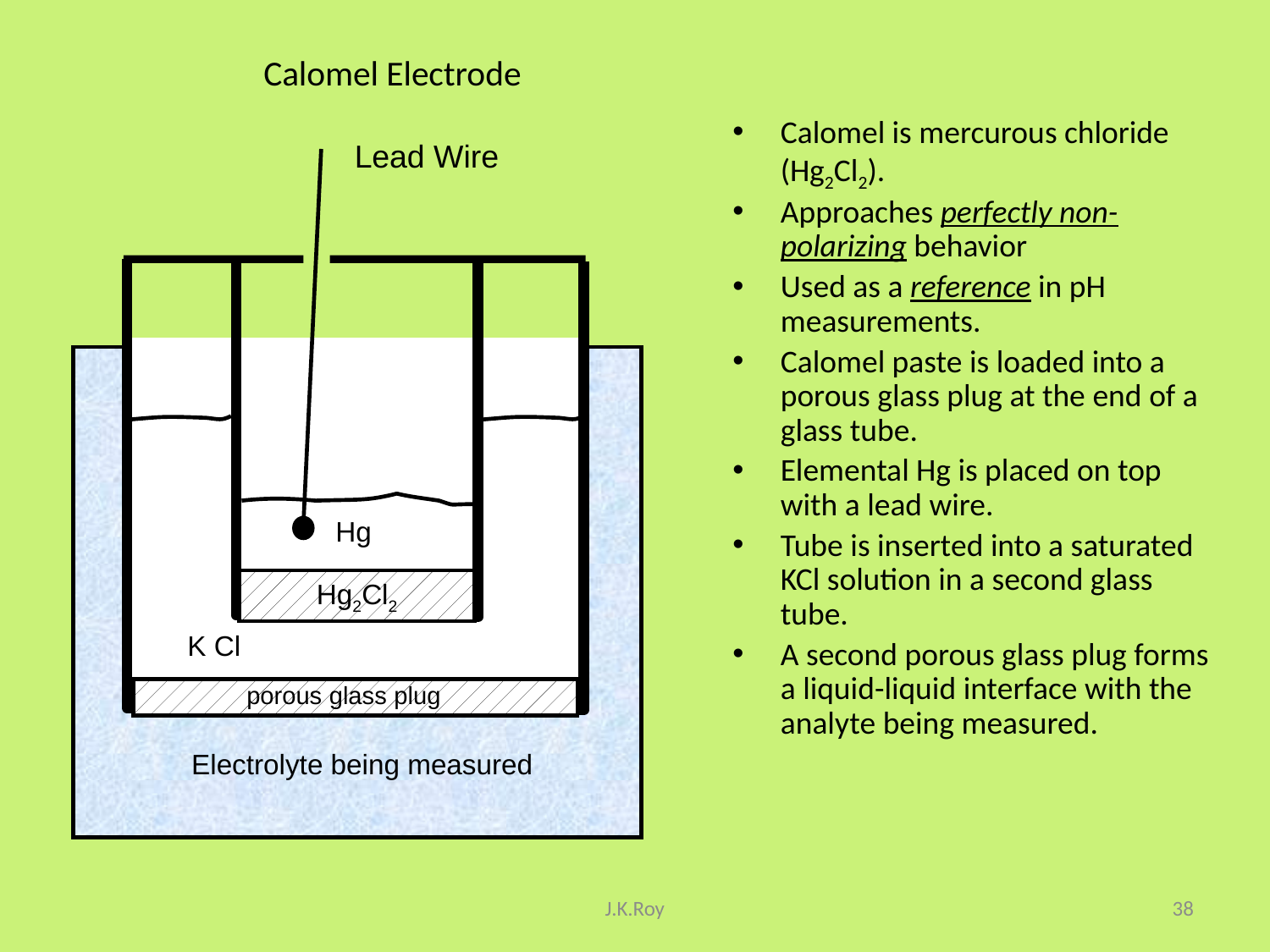

# Calomel Electrode
Calomel is mercurous chloride (Hg2Cl2).
Approaches perfectly non-polarizing behavior
Used as a reference in pH measurements.
Calomel paste is loaded into a porous glass plug at the end of a glass tube.
Elemental Hg is placed on top with a lead wire.
Tube is inserted into a saturated KCl solution in a second glass tube.
A second porous glass plug forms a liquid-liquid interface with the analyte being measured.

Lead Wire

Hg

Hg2Cl2
K Cl
porous glass plug

Electrolyte being measured
J.K.Roy
38